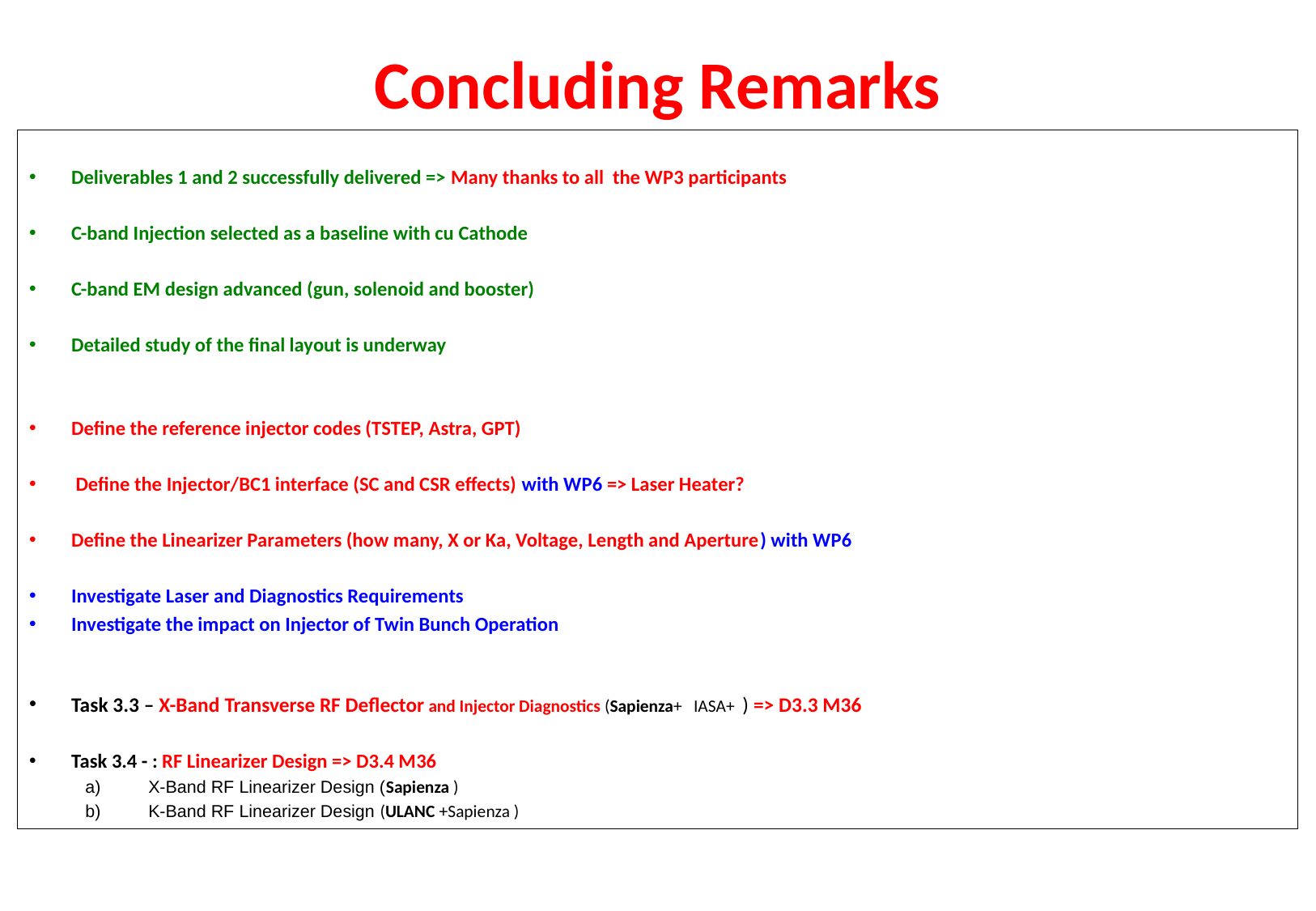

# Concluding Remarks

Deliverables 1 and 2 successfully delivered => Many thanks to all  the WP3 participants

C-band Injection selected as a baseline with cu Cathode

C-band EM design advanced (gun, solenoid and booster)

Detailed study of the final layout is underway

Define the reference injector codes (TSTEP, Astra, GPT)

 Define the Injector/BC1 interface (SC and CSR effects) with WP6 => Laser Heater?

Define the Linearizer Parameters (how many, X or Ka, Voltage, Length and Aperture) with WP6

Investigate Laser and Diagnostics Requirements
Investigate the impact on Injector of Twin Bunch Operation

Task 3.3 – X-Band Transverse RF Deflector and Injector Diagnostics (Sapienza+   IASA+  ) => D3.3 M36

Task 3.4 - : RF Linearizer Design => D3.4 M36
X-Band RF Linearizer Design (Sapienza )
K-Band RF Linearizer Design (ULANC +Sapienza )